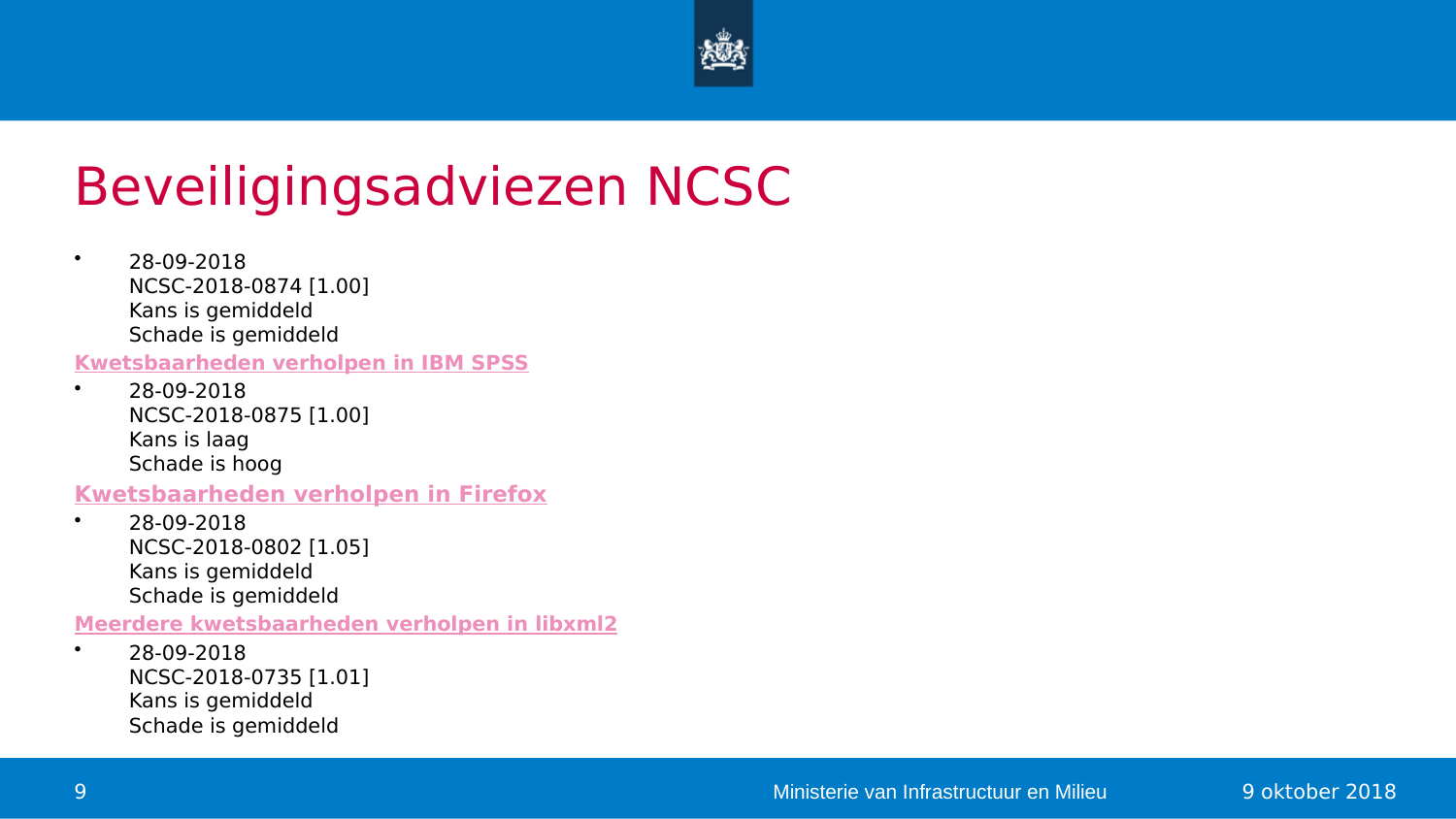

# Beveiligingsadviezen NCSC
28-09-2018
NCSC-2018-0874 [1.00]
Kans is gemiddeld
Schade is gemiddeld
Kwetsbaarheden verholpen in IBM SPSS
28-09-2018
NCSC-2018-0875 [1.00]
Kans is laag
Schade is hoog
Kwetsbaarheden verholpen in Firefox
28-09-2018
NCSC-2018-0802 [1.05]
Kans is gemiddeld
Schade is gemiddeld
Meerdere kwetsbaarheden verholpen in libxml2
28-09-2018
NCSC-2018-0735 [1.01]
Kans is gemiddeld
Schade is gemiddeld

Ministerie van Infrastructuur en Milieu
9
9 oktober 2018